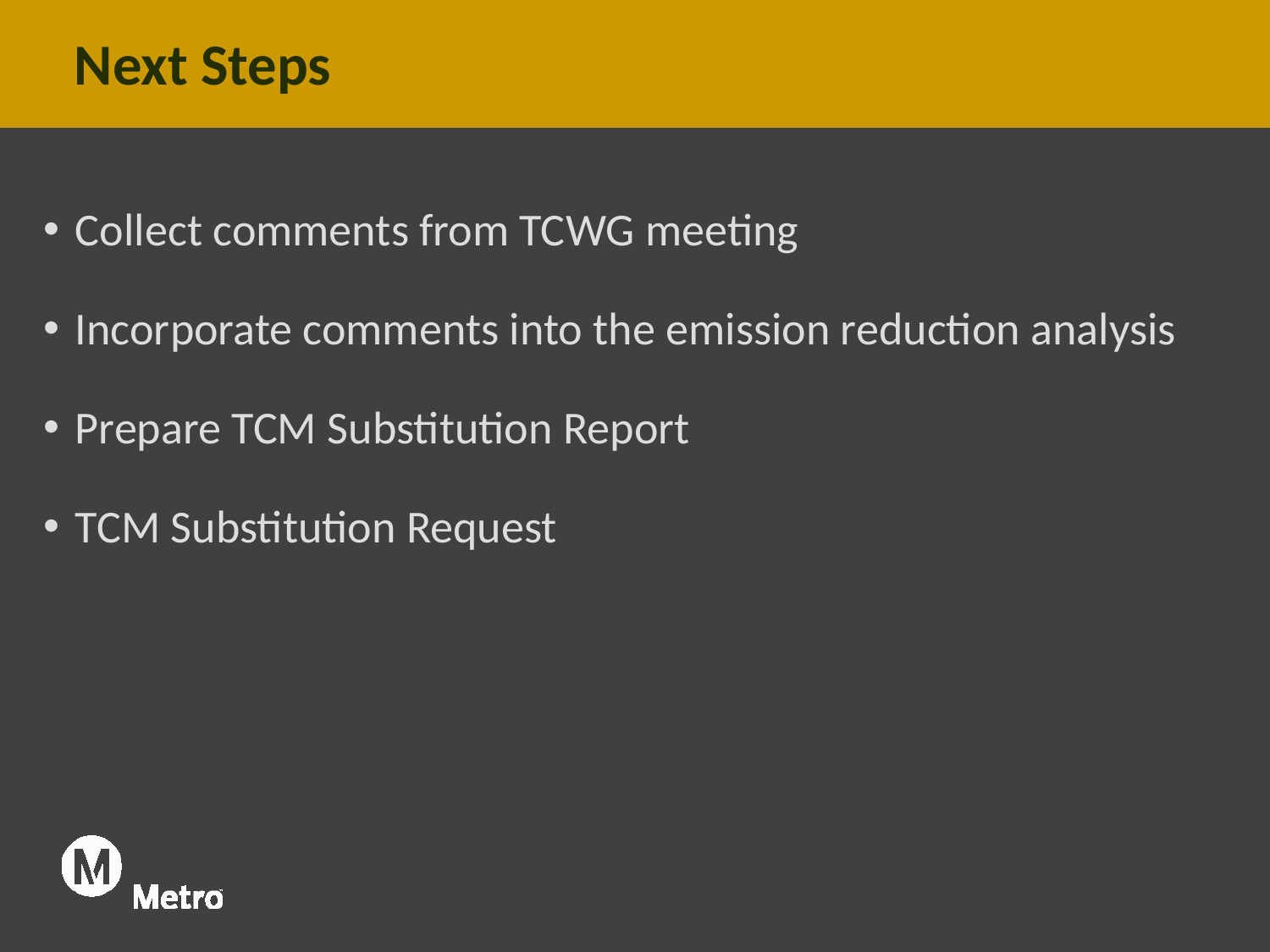

Next Steps
Collect comments from TCWG meeting

Incorporate comments into the emission reduction analysis

Prepare TCM Substitution Report

TCM Substitution Request